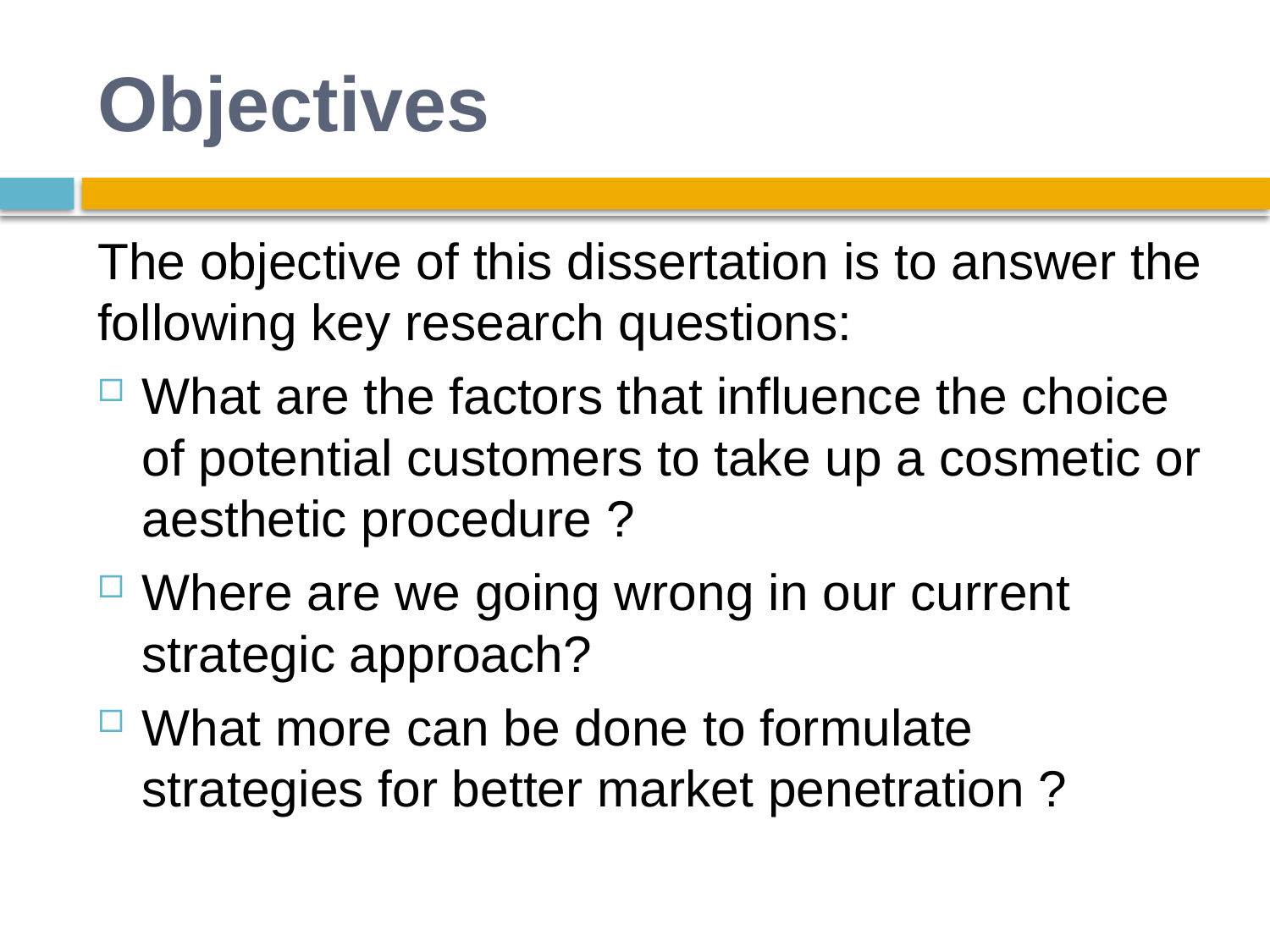

# Objectives
The objective of this dissertation is to answer the following key research questions:
What are the factors that influence the choice of potential customers to take up a cosmetic or aesthetic procedure ?
Where are we going wrong in our current strategic approach?
What more can be done to formulate strategies for better market penetration ?